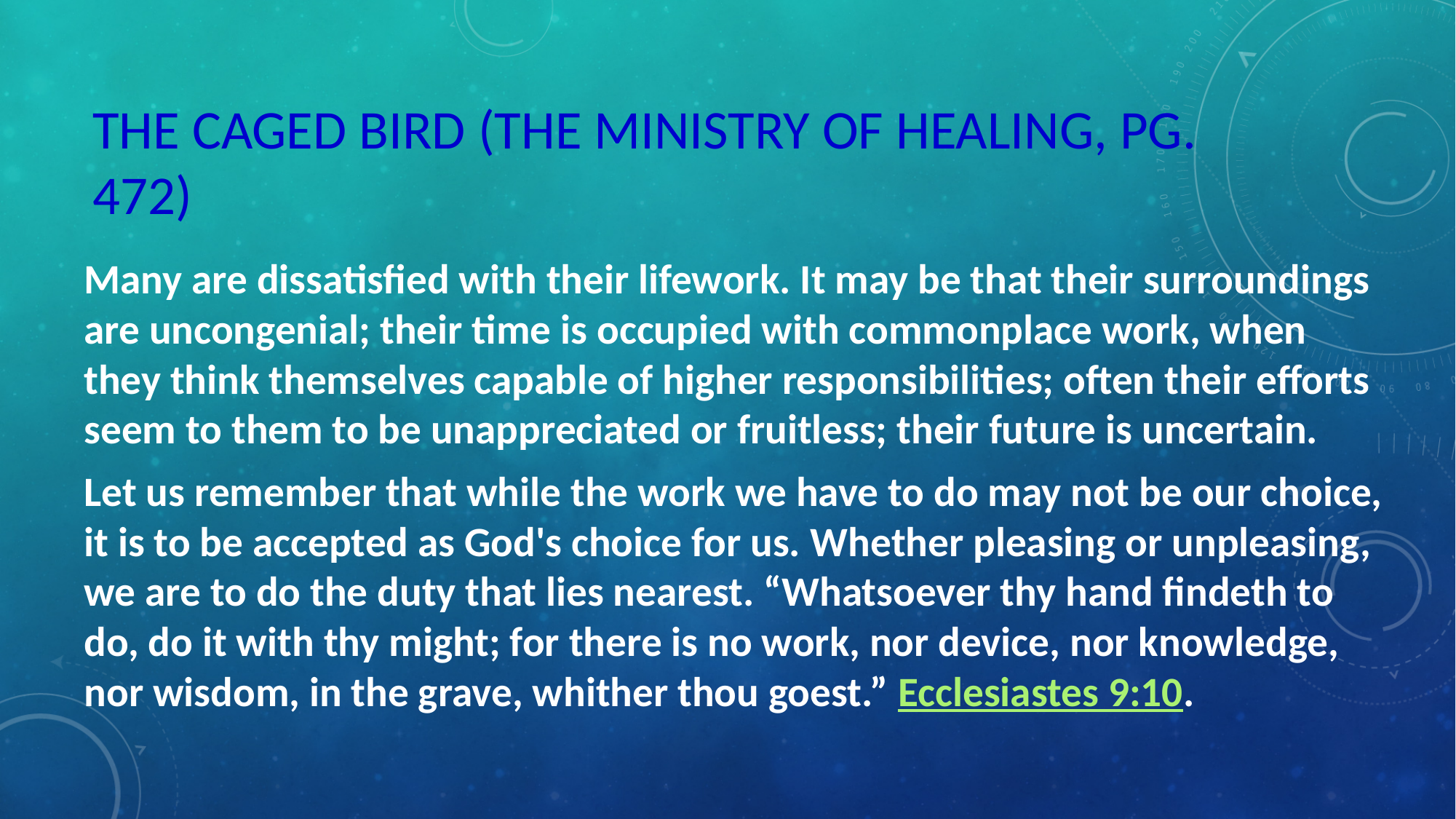

# The caged bird (The ministry of Healing, pg. 472)
Many are dissatisfied with their lifework. It may be that their surroundings are uncongenial; their time is occupied with commonplace work, when they think themselves capable of higher responsibilities; often their efforts seem to them to be unappreciated or fruitless; their future is uncertain.
Let us remember that while the work we have to do may not be our choice, it is to be accepted as God's choice for us. Whether pleasing or unpleasing, we are to do the duty that lies nearest. “Whatsoever thy hand findeth to do, do it with thy might; for there is no work, nor device, nor knowledge, nor wisdom, in the grave, whither thou goest.” Ecclesiastes 9:10.